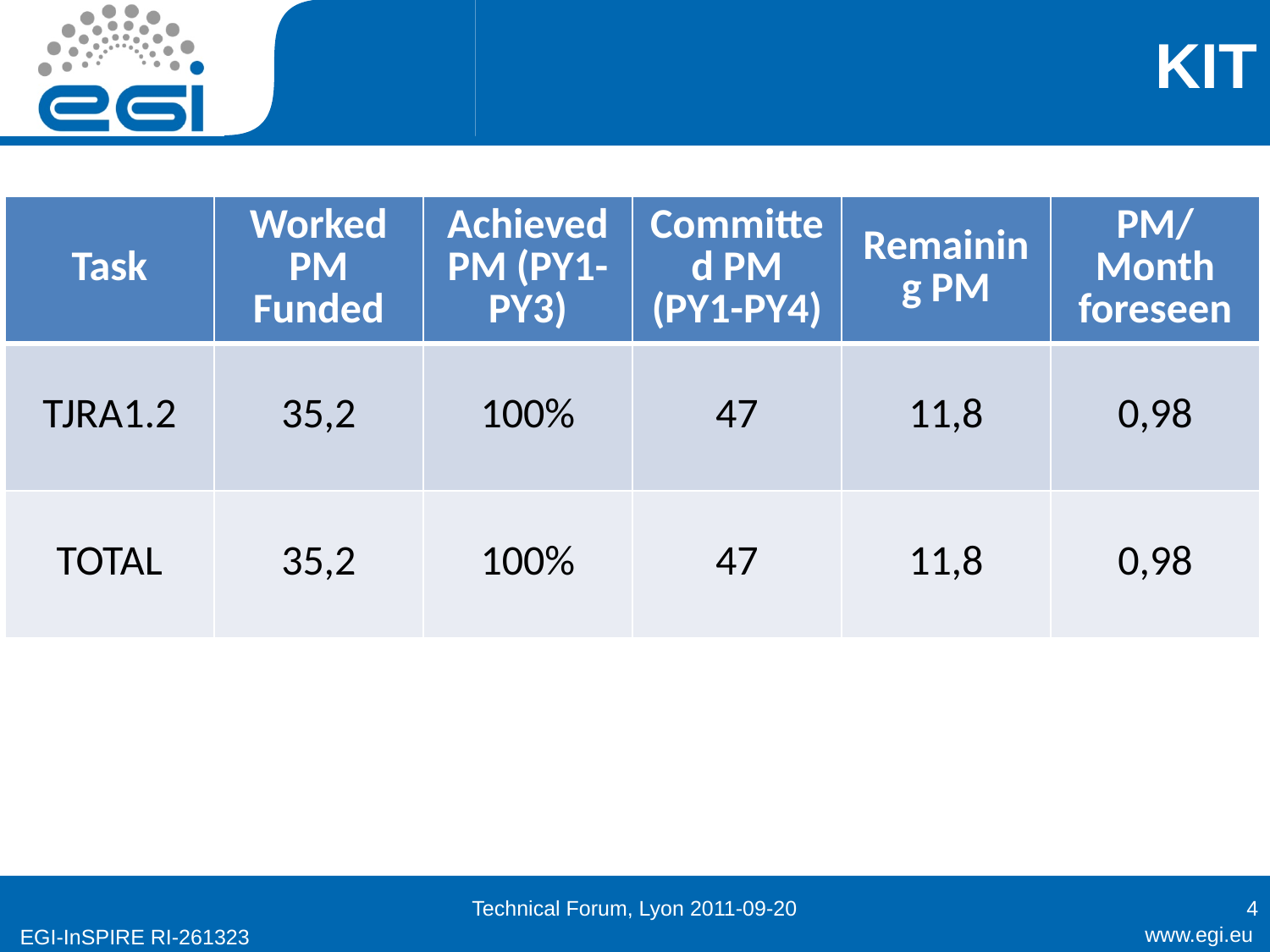

# KIT
| Task | Worked PM Funded | Achieved PM (PY1-PY3) | Committed PM (PY1-PY4) | Remaining PM | PM/Month foreseen |
| --- | --- | --- | --- | --- | --- |
| TJRA1.2 | 35,2 | 100% | 47 | 11,8 | 0,98 |
| TOTAL | 35,2 | 100% | 47 | 11,8 | 0,98 |
Technical Forum, Lyon 2011-09-20
4